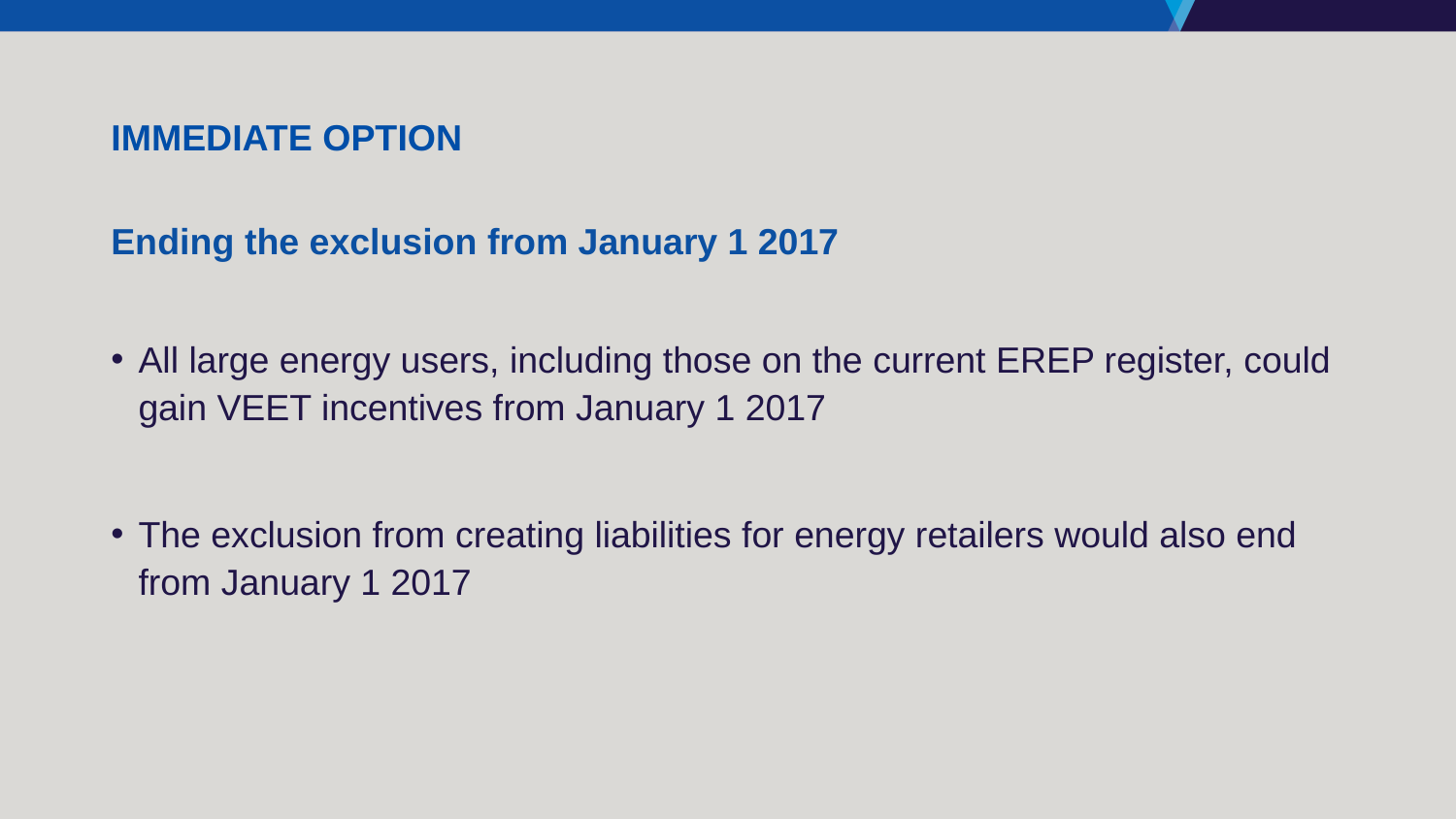

# Immediate option
Ending the exclusion from January 1 2017

All large energy users, including those on the current EREP register, could gain VEET incentives from January 1 2017

The exclusion from creating liabilities for energy retailers would also end from January 1 2017